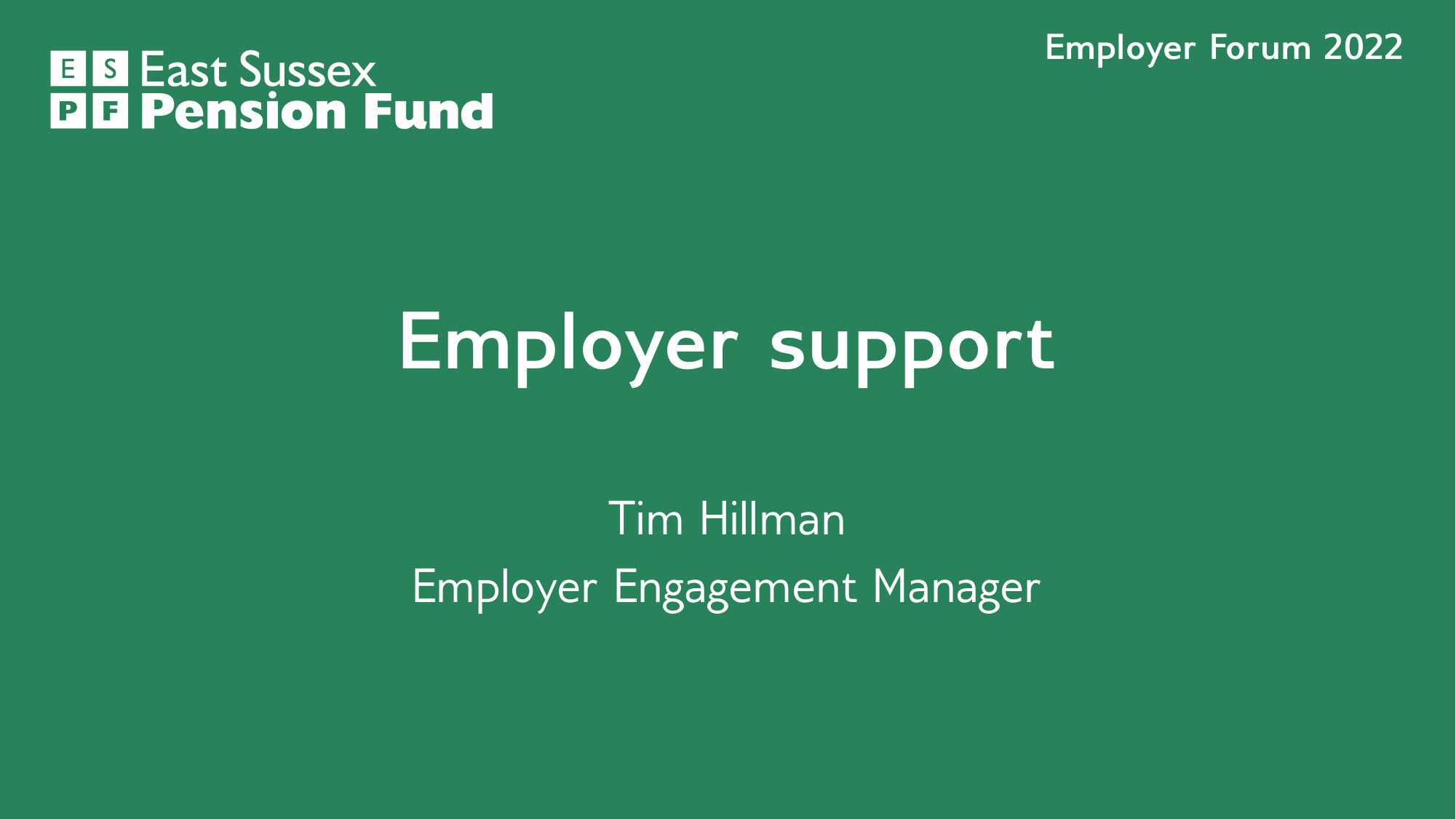

Employer Forum 2022
# Employer support
Tim Hillman
Employer Engagement Manager